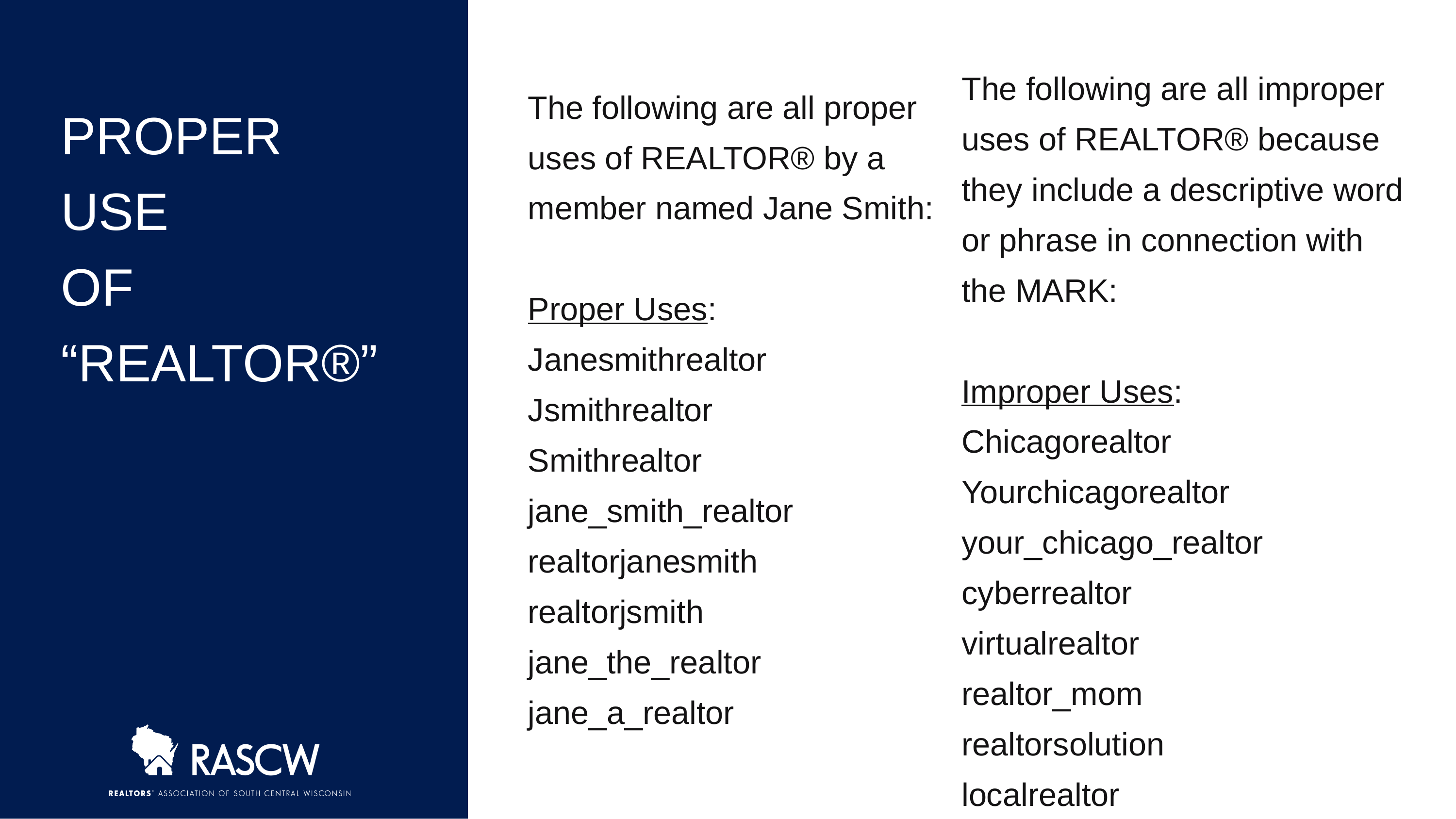

The following are all proper uses of REALTOR® by a member named Jane Smith:

Proper Uses:
Janesmithrealtor
Jsmithrealtor
Smithrealtor
jane_smith_realtor
realtorjanesmith
realtorjsmith
jane_the_realtor
jane_a_realtor
The following are all improper uses of REALTOR® because they include a descriptive word or phrase in connection with the MARK:

Improper Uses:
Chicagorealtor
Yourchicagorealtor
your_chicago_realtor
cyberrealtor
virtualrealtor
realtor_mom
realtorsolution
localrealtor
PROPER USE
OF “REALTOR®”